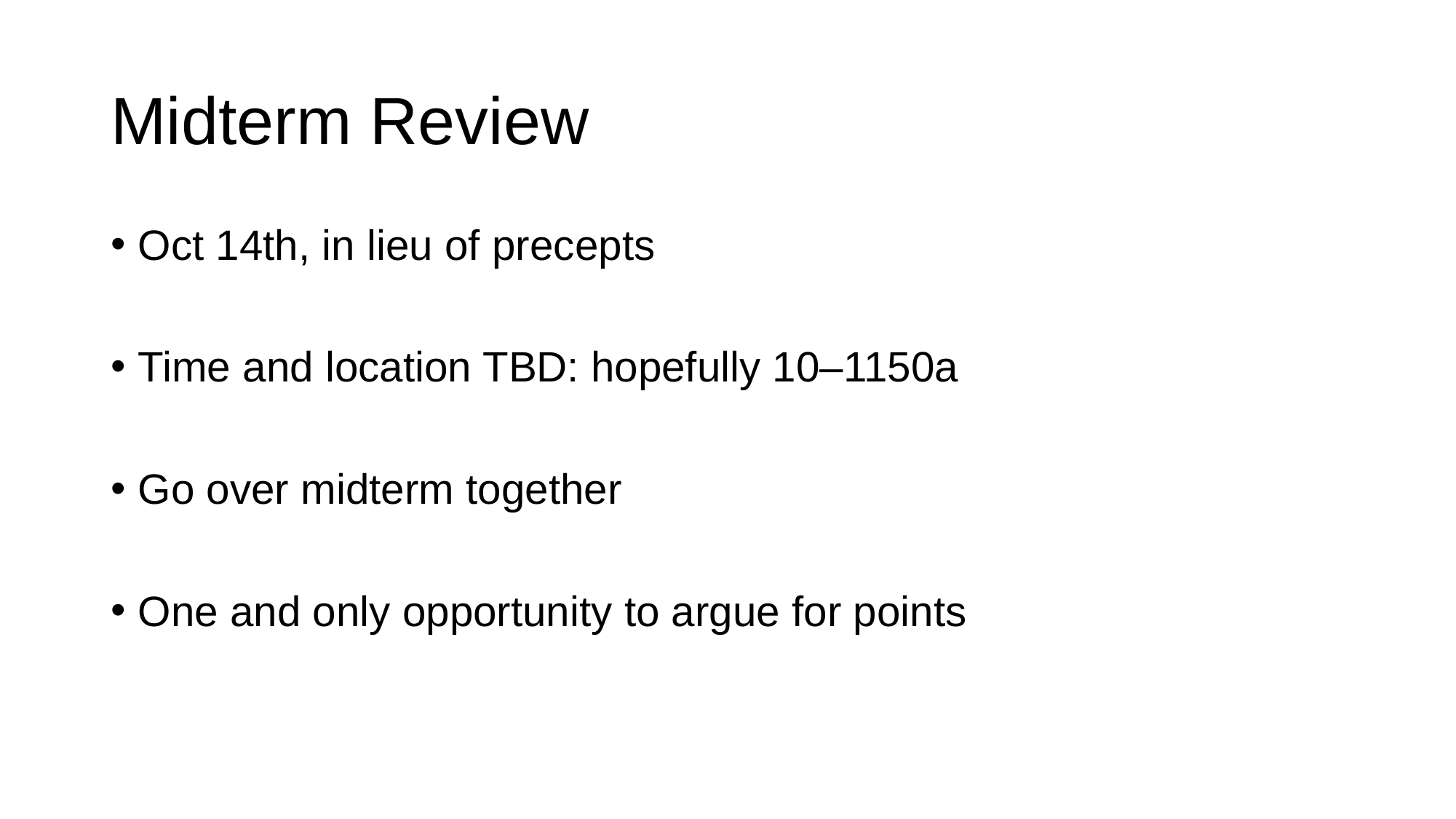

# Midterm Review
Oct 14th, in lieu of precepts

Time and location TBD: hopefully 10–1150a

Go over midterm together

One and only opportunity to argue for points